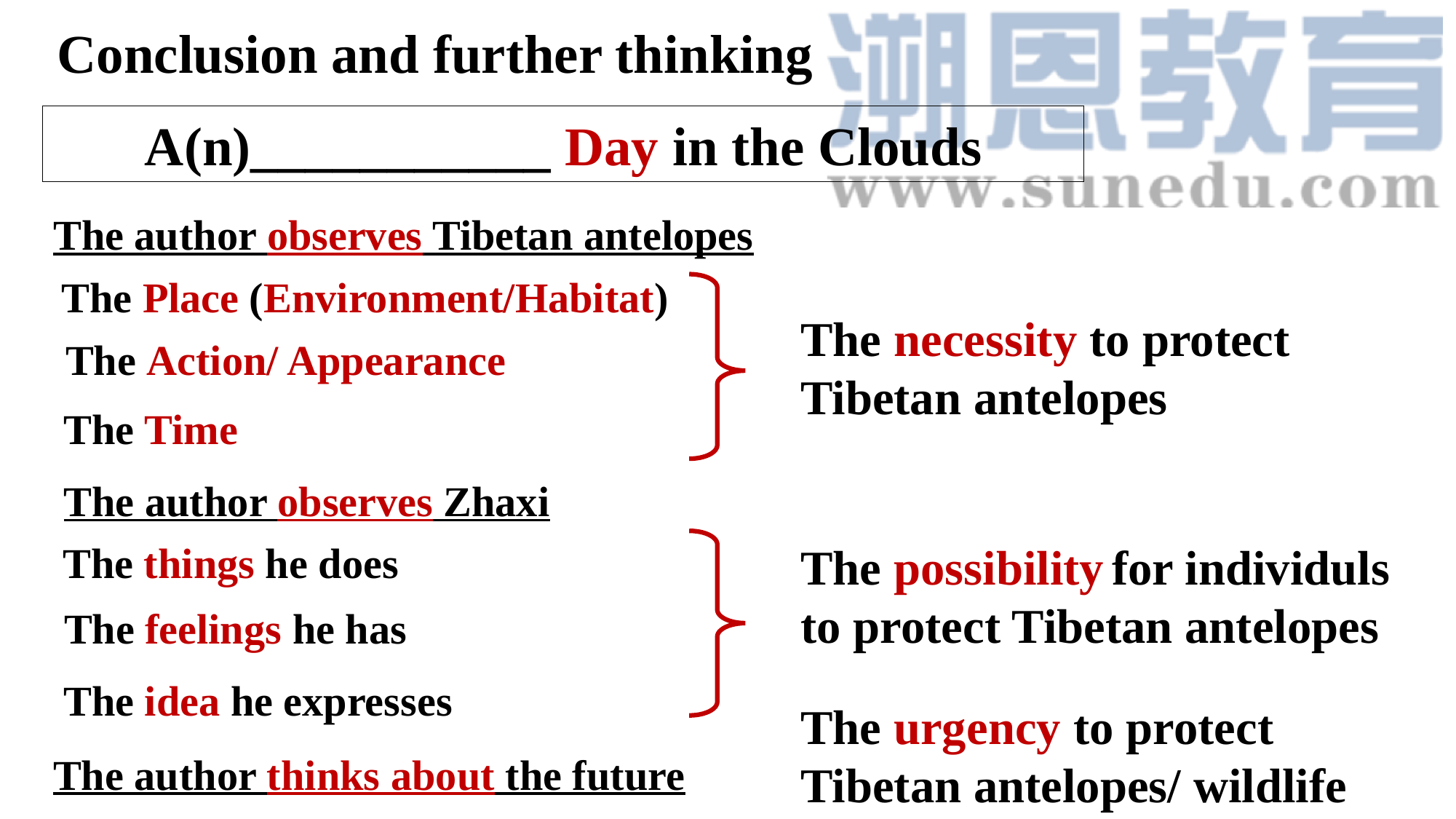

Conclusion and further thinking
A(n)___________ Day in the Clouds
The author observes Tibetan antelopes
The Place (Environment/Habitat)

The necessity to protect Tibetan antelopes
The Action/ Appearance
The Time
The author observes Zhaxi
The things he does

The possibility for individuls to protect Tibetan antelopes
The feelings he has
The idea he expresses
The urgency to protect Tibetan antelopes/ wildlife
The author thinks about the future